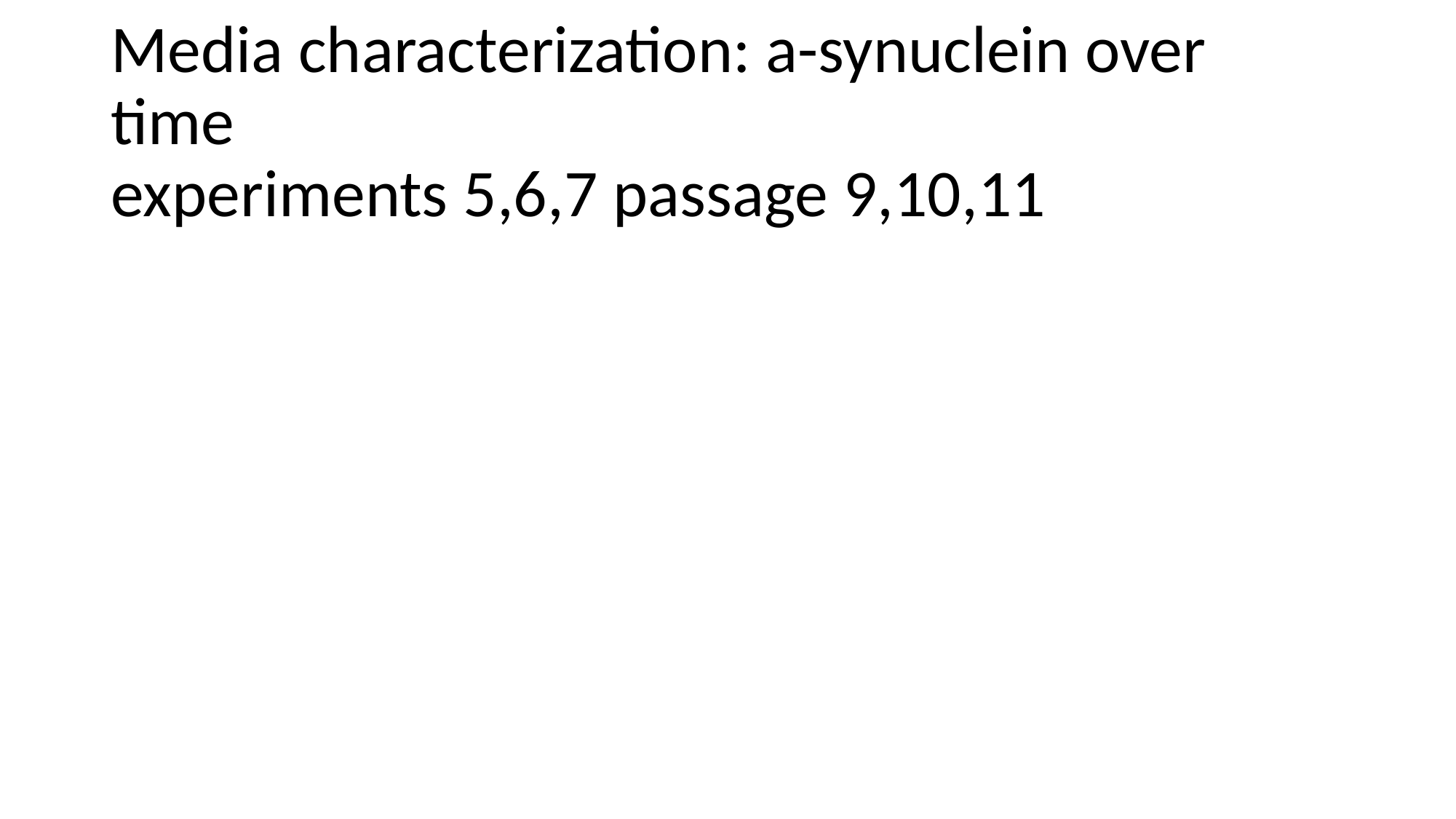

# Media characterization: a-synuclein over time experiments 5,6,7 passage 9,10,11